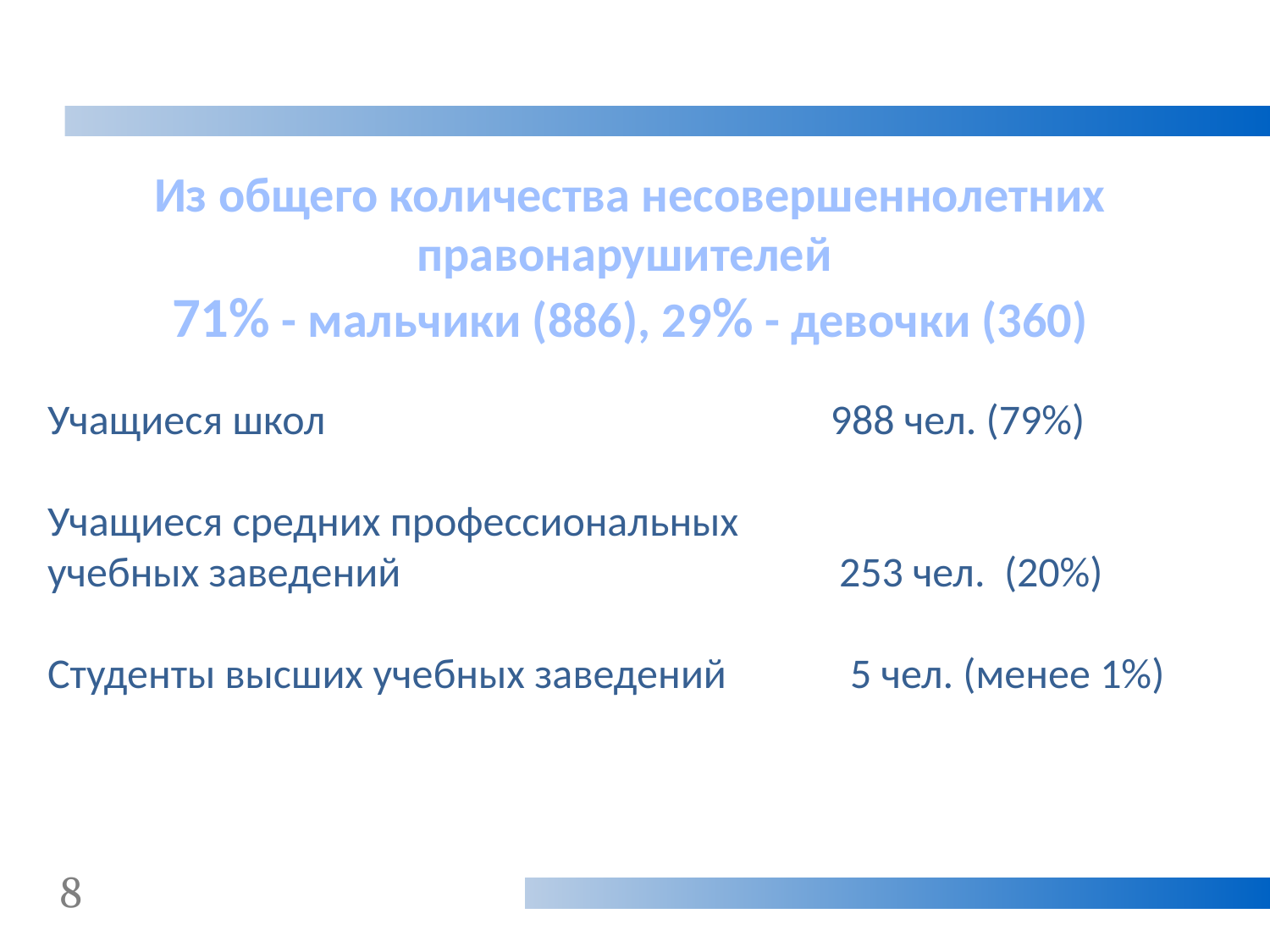

Из общего количества несовершеннолетних правонарушителей
71% - мальчики (886), 29% - девочки (360)
Учащиеся школ                                                     988 чел. (79%)

Учащиеся средних профессиональных
учебных заведений                                              253 чел.  (20%)

Студенты высших учебных заведений             5 чел. (менее 1%)

8